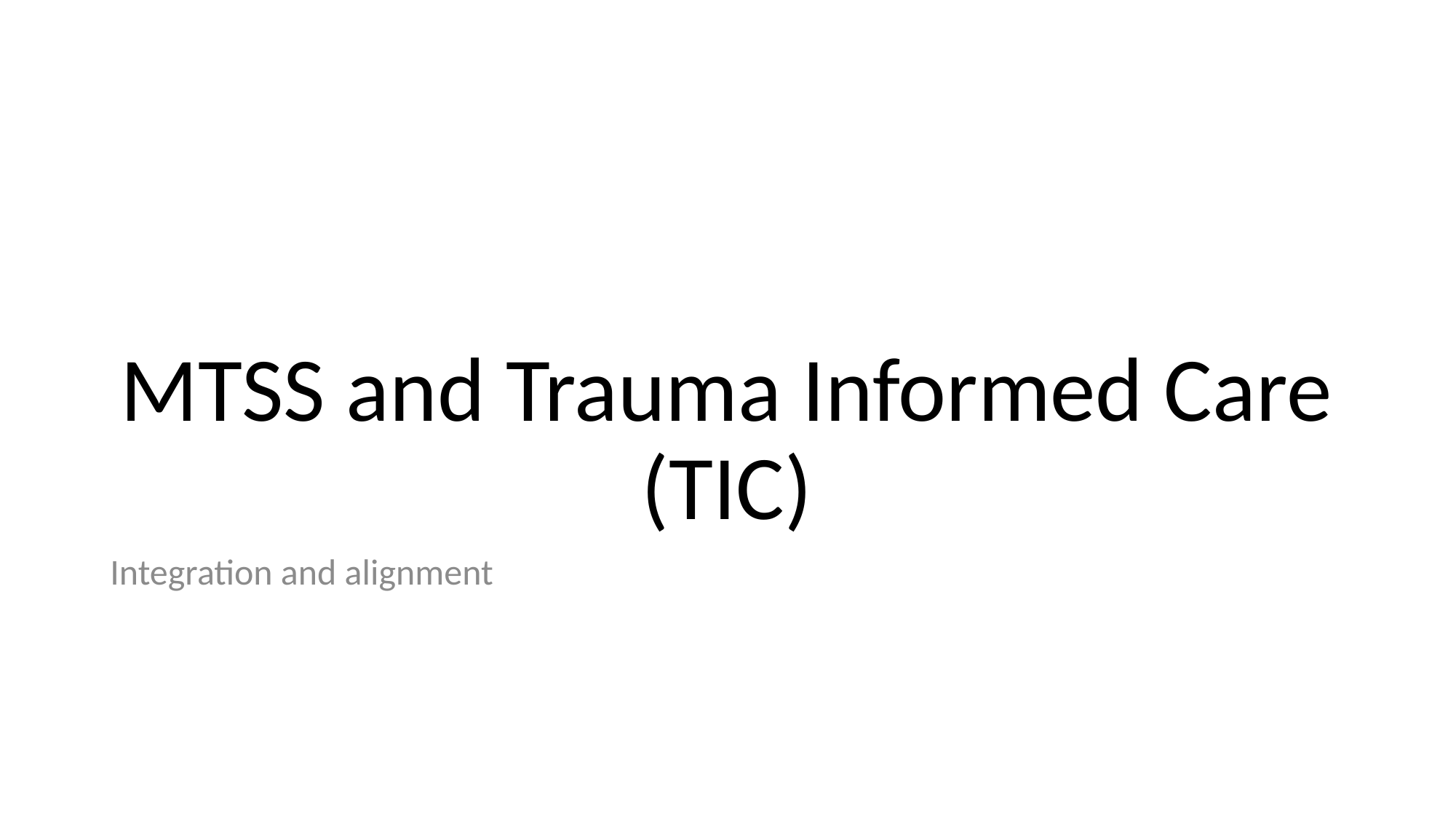

# MTSS and Trauma Informed Care (TIC)
Integration and alignment